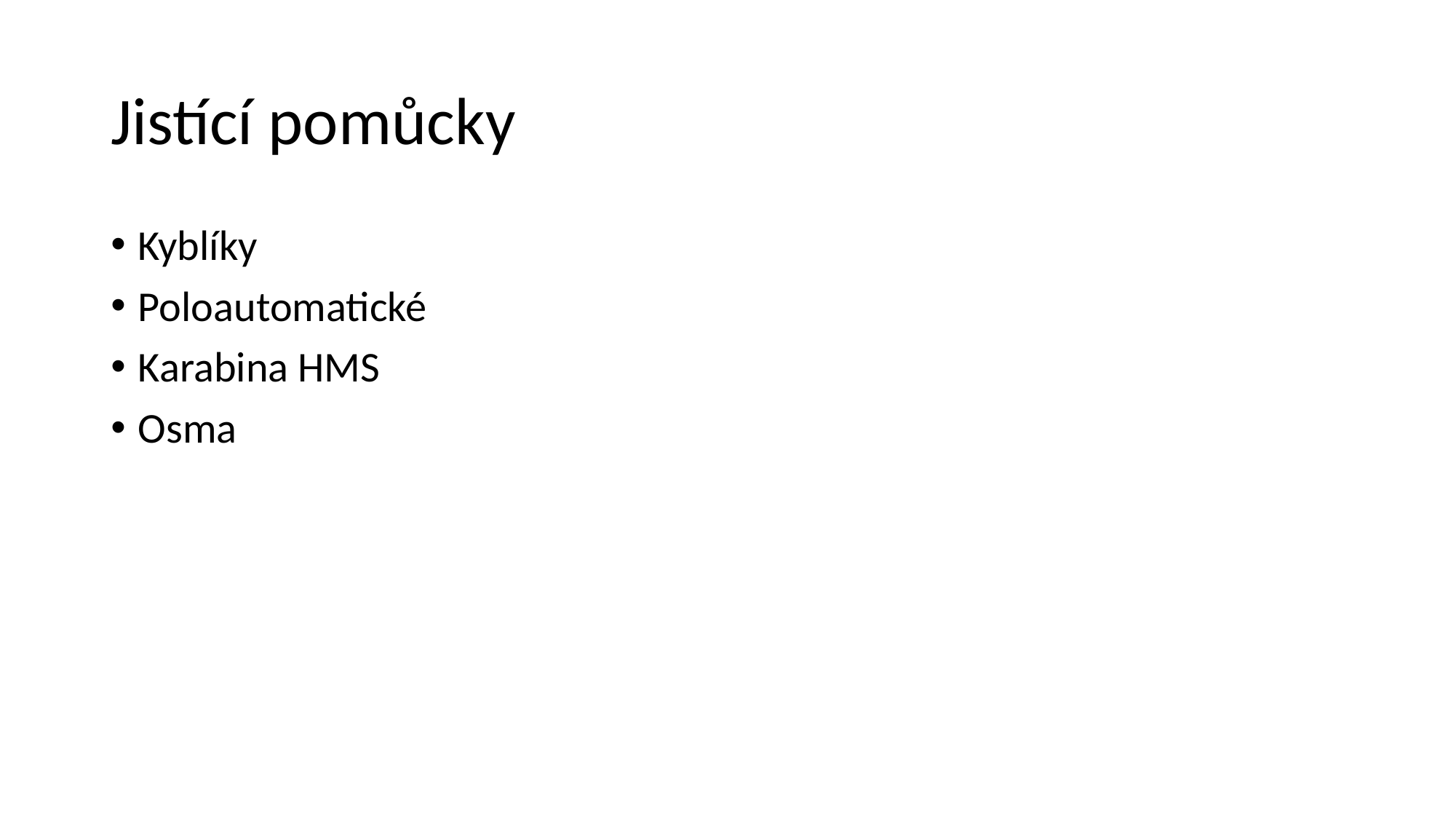

# Jistící pomůcky
Kyblíky
Poloautomatické
Karabina HMS
Osma